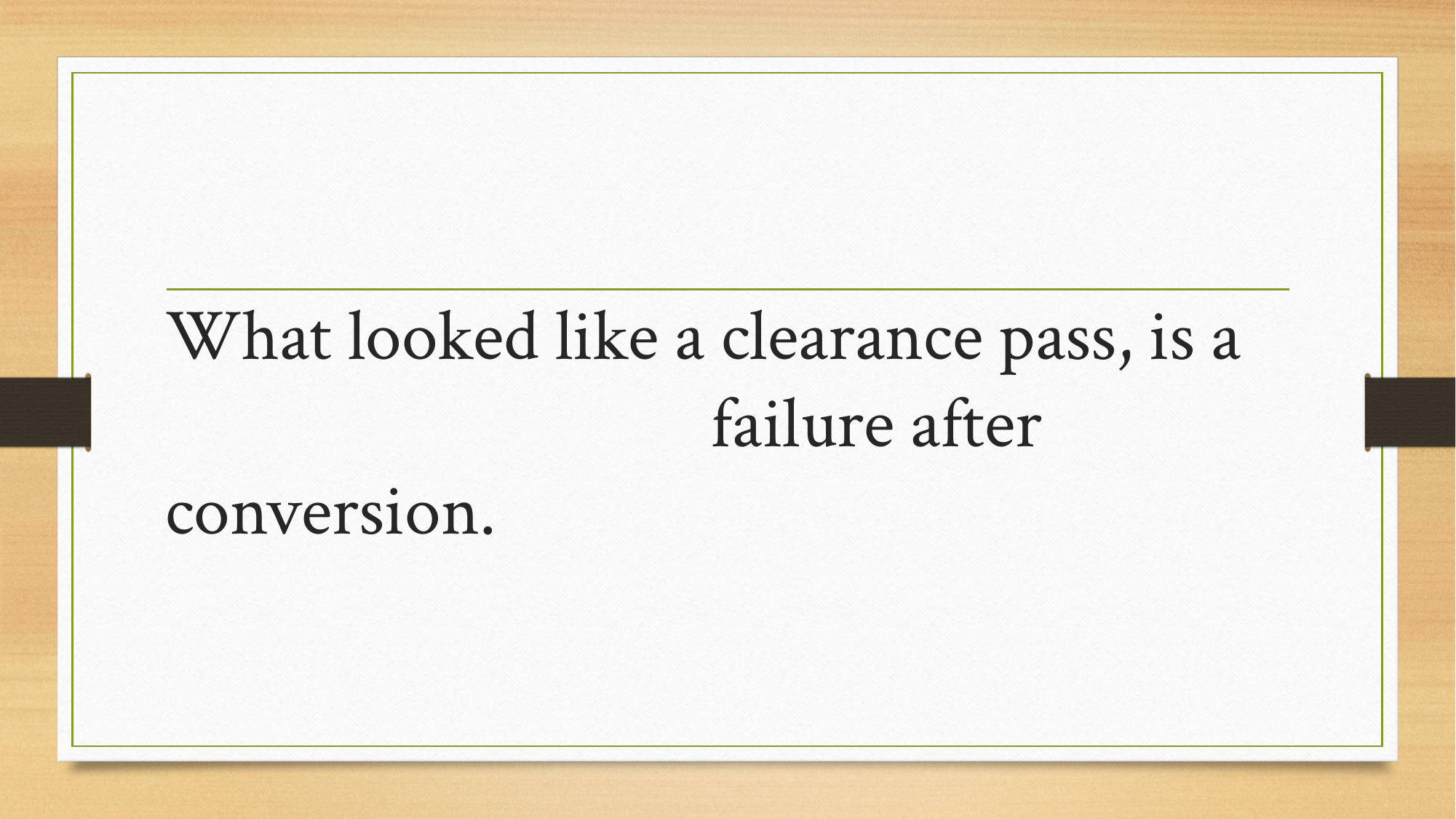

What looked like a clearance pass, is a 					failure after conversion.